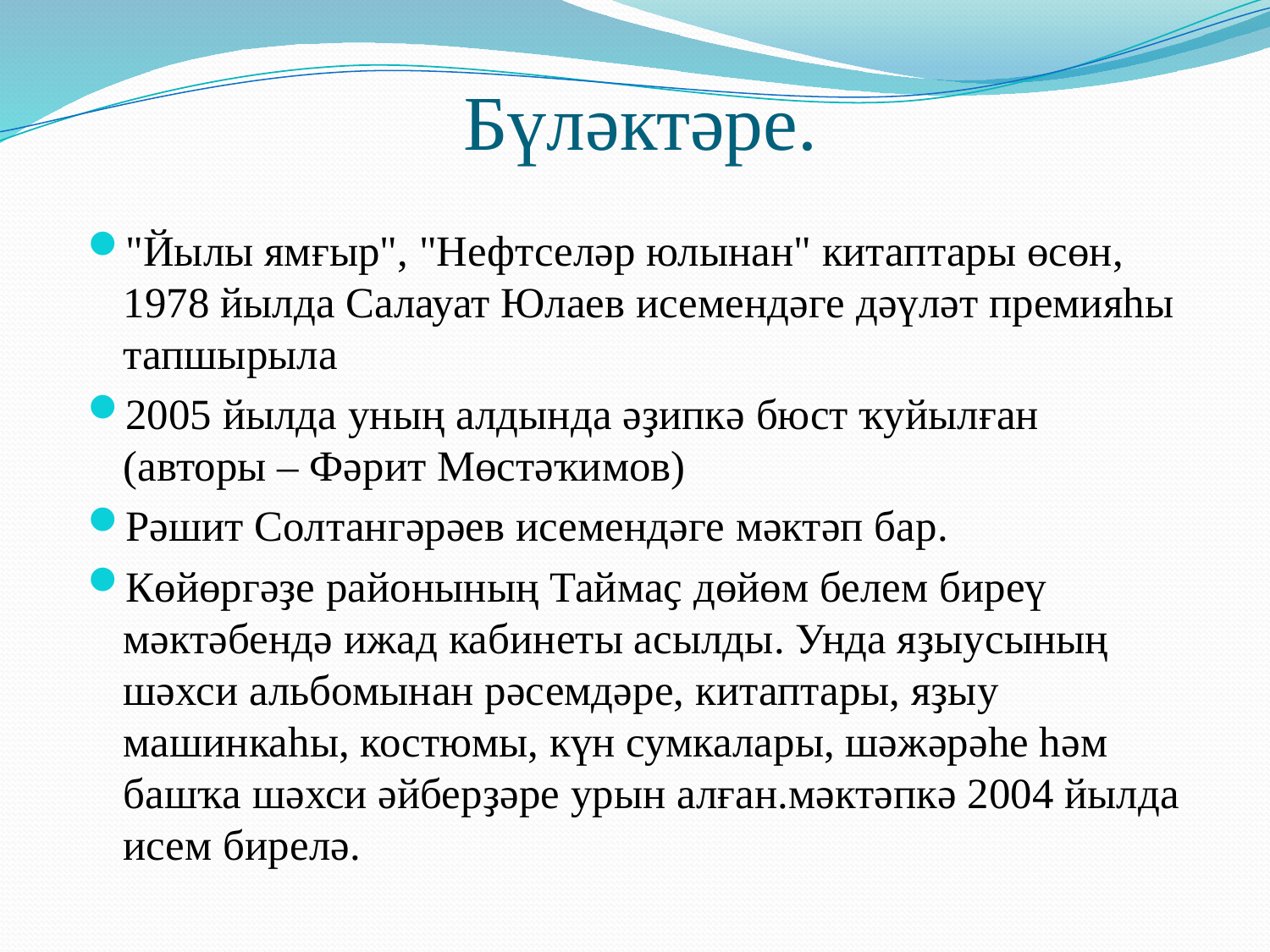

# Бүләктәре.

"Йылы ямғыр", "Нефтселәр юлынан" китаптары өсөн, 1978 йылда Салауат Юлаев исемендәге дәүләт премияһы тапшырыла
2005 йылда уның алдында әҙипкә бюст ҡуйылған (авторы – Фәрит Мөстәҡимов)
Рәшит Солтангәрәев исемендәге мәктәп бар.
Көйөргәҙе районының Таймаҫ дөйөм белем биреү мәктәбендә ижад кабинеты асылды. Унда яҙыусының шәхси альбомынан рәсемдәре, китаптары, яҙыу машинкаһы, костюмы, күн сумкалары, шәжәрәһе һәм башҡа шәхси әйберҙәре урын алған.мәктәпкә 2004 йылда исем бирелә.